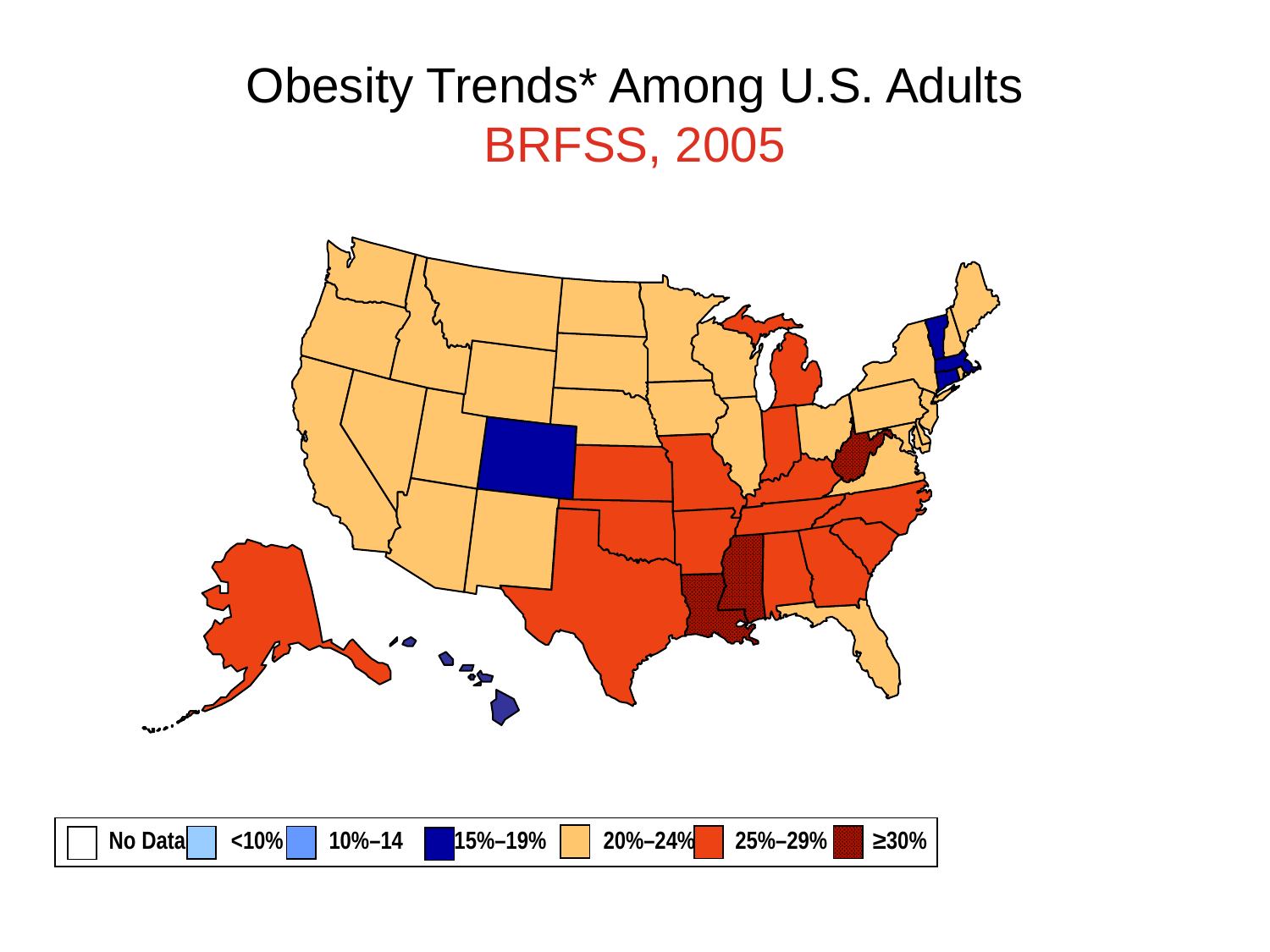

# Obesity Trends* Among U.S. Adults BRFSS, 2005

 No Data        <10%        10%–14         15%–19%          20%–24%       25%–29%        ≥30%